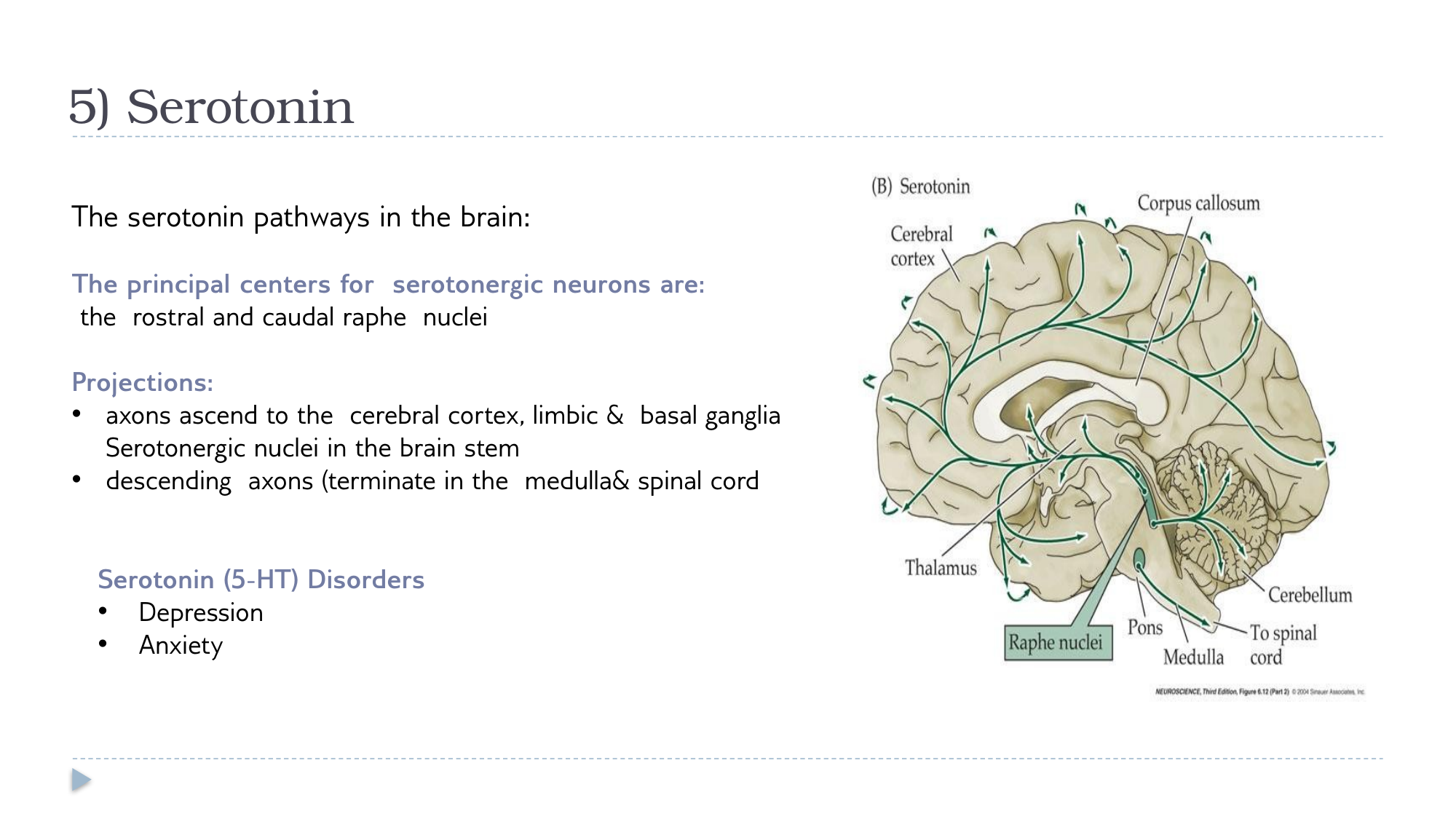

# 5) Serotonin

The serotonin pathways in the brain:

The principal centers for  serotonergic neurons are:
 the  rostral and caudal raphe  nuclei

Projections:
axons ascend to the  cerebral cortex, limbic &  basal ganglia  Serotonergic nuclei in the brain stem
descending  axons (terminate in the  medulla& spinal cord
Serotonin (5-HT) Disorders
Depression
Anxiety